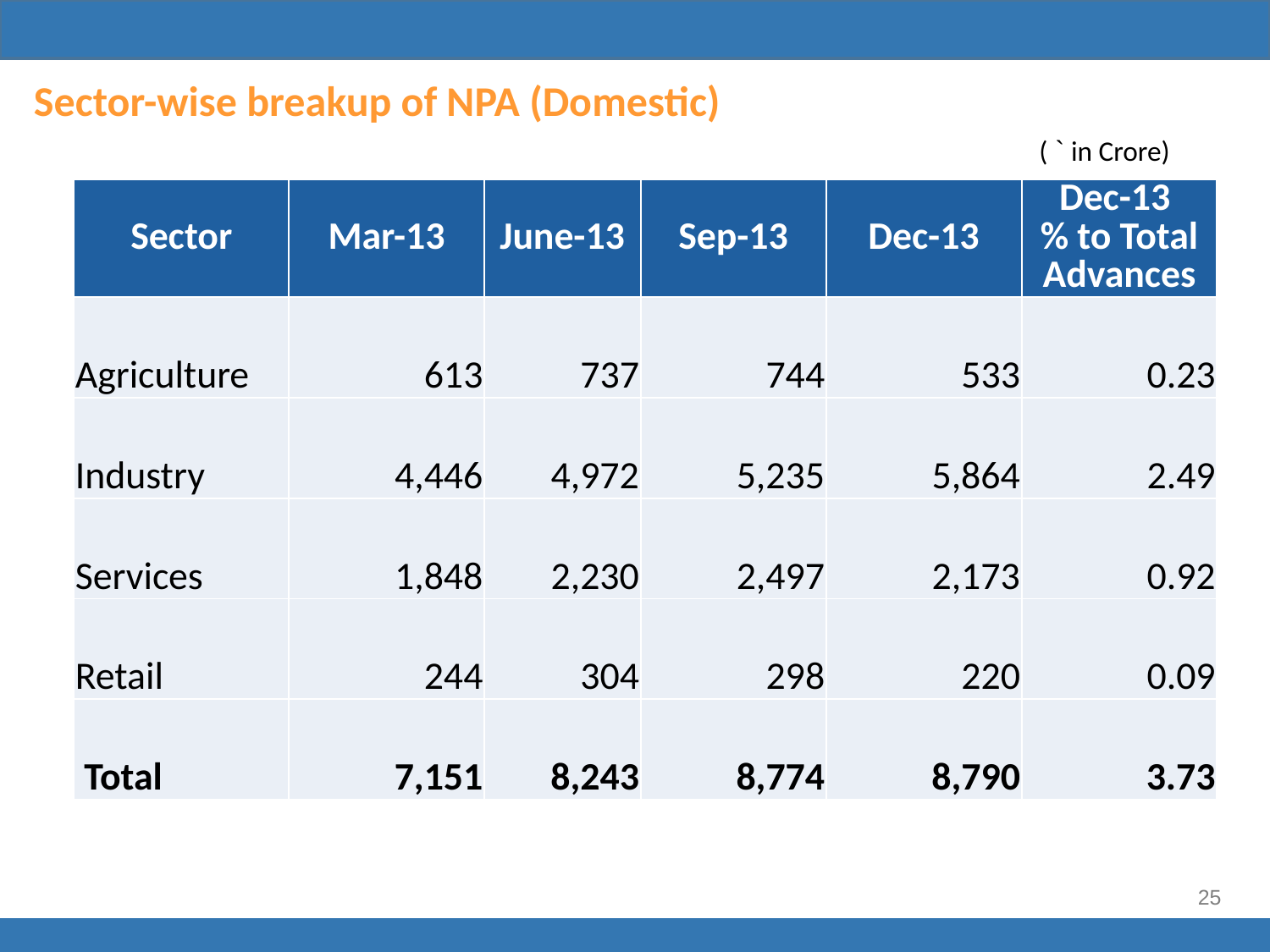

Sector-wise breakup of NPA (Domestic)
( ` in Crore)
| Sector | Mar-13 | June-13 | Sep-13 | Dec-13 | Dec-13 % to Total Advances |
| --- | --- | --- | --- | --- | --- |
| Agriculture | 613 | 737 | 744 | 533 | 0.23 |
| Industry | 4,446 | 4,972 | 5,235 | 5,864 | 2.49 |
| Services | 1,848 | 2,230 | 2,497 | 2,173 | 0.92 |
| Retail | 244 | 304 | 298 | 220 | 0.09 |
| Total | 7,151 | 8,243 | 8,774 | 8,790 | 3.73 |
25